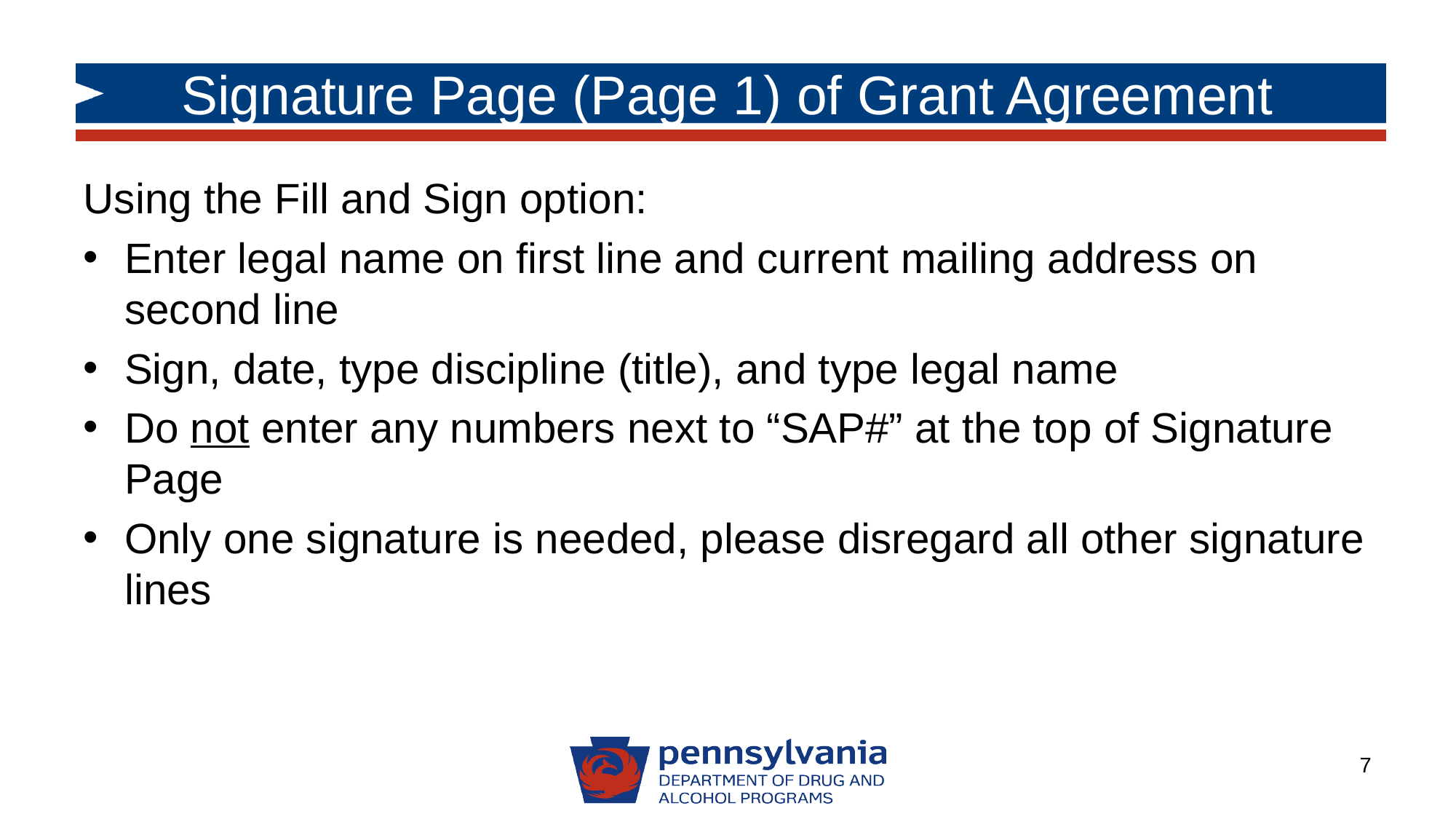

# Signature Page (Page 1) of Grant Agreement
Using the Fill and Sign option:
Enter legal name on first line and current mailing address on second line
Sign, date, type discipline (title), and type legal name
Do not enter any numbers next to “SAP#” at the top of Signature Page
Only one signature is needed, please disregard all other signature lines

7